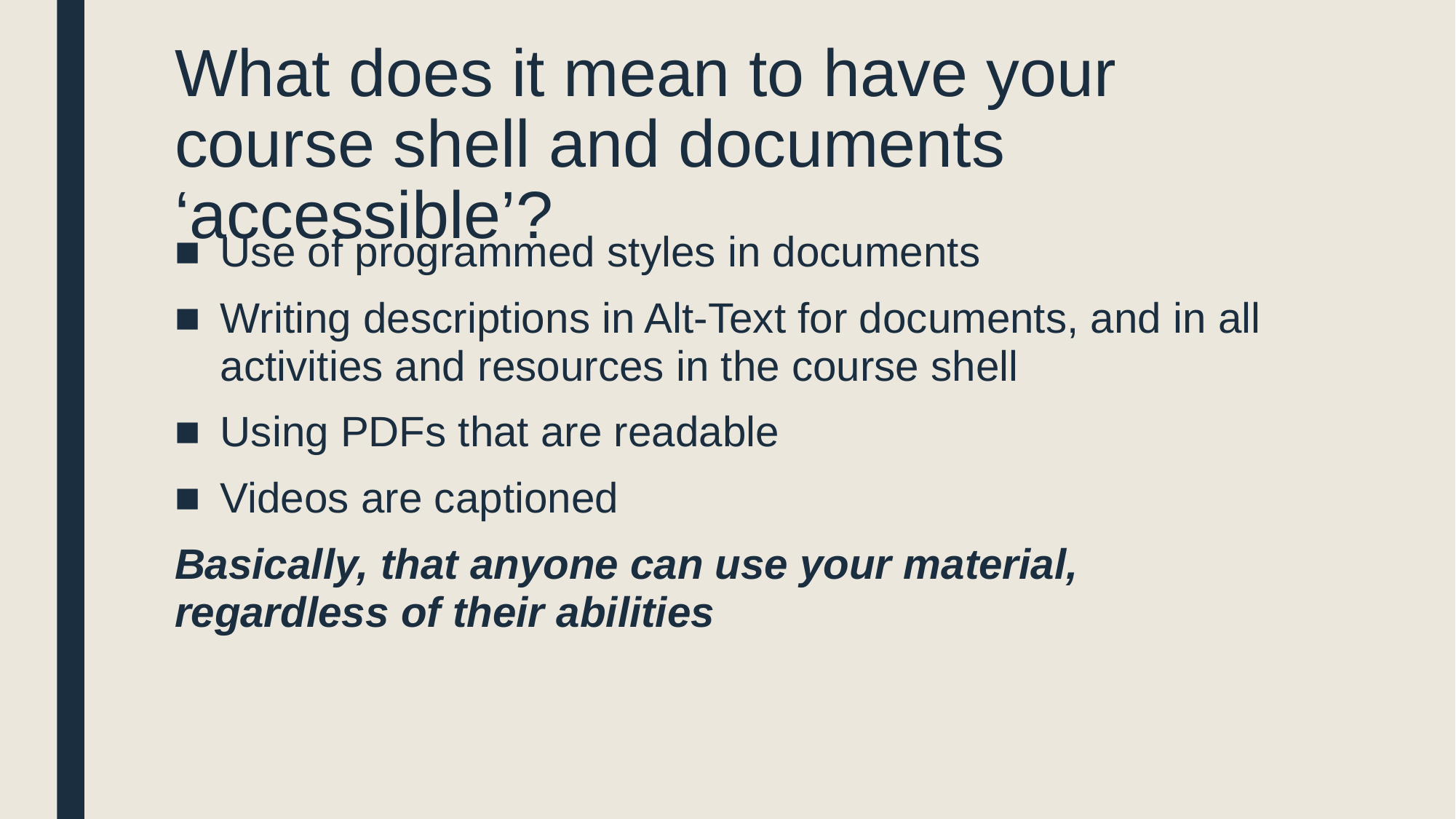

# What does it mean to have your course shell and documents ‘accessible’?
Use of programmed styles in documents
Writing descriptions in Alt-Text for documents, and in all activities and resources in the course shell
Using PDFs that are readable
Videos are captioned
Basically, that anyone can use your material, regardless of their abilities